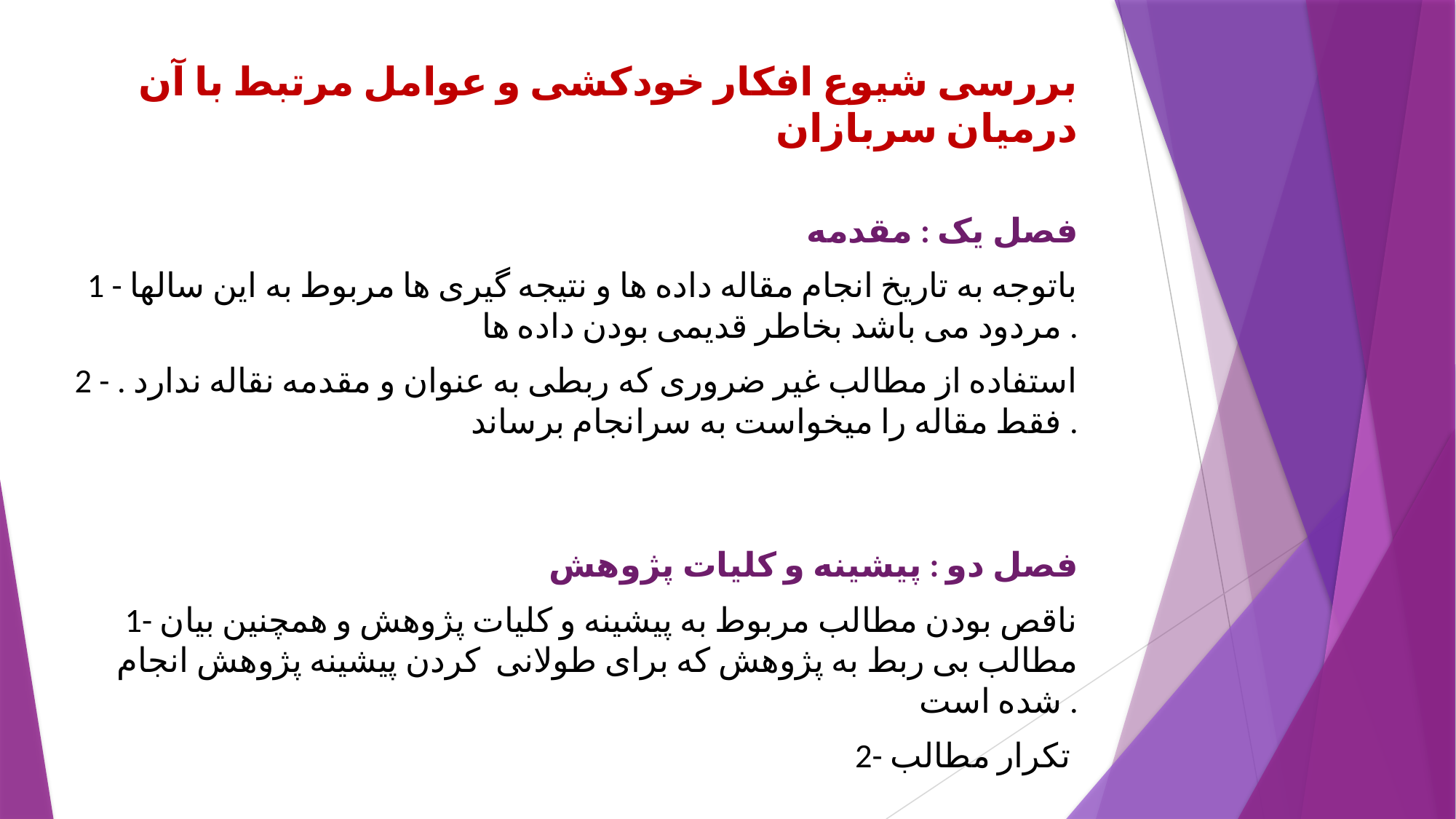

بررسی شیوع افکار خودکشی و عوامل مرتبط با آن درمیان سربازان

فصل یک : مقدمه
1 - باتوجه به تاریخ انجام مقاله داده ها و نتیجه گیری ها مربوط به این سالها مردود می باشد بخاطر قدیمی بودن داده ها .
2 - استفاده از مطالب غیر ضروری که ربطی به عنوان و مقدمه نقاله ندارد . فقط مقاله را میخواست به سرانجام برساند .

فصل دو : پیشینه و کلیات پژوهش
1- ناقص بودن مطالب مربوط به پیشینه و کلیات پژوهش و همچنین بیان مطالب بی ربط به پژوهش که برای طولانی  کردن پیشینه پژوهش انجام شده است .
2- تکرار مطالب